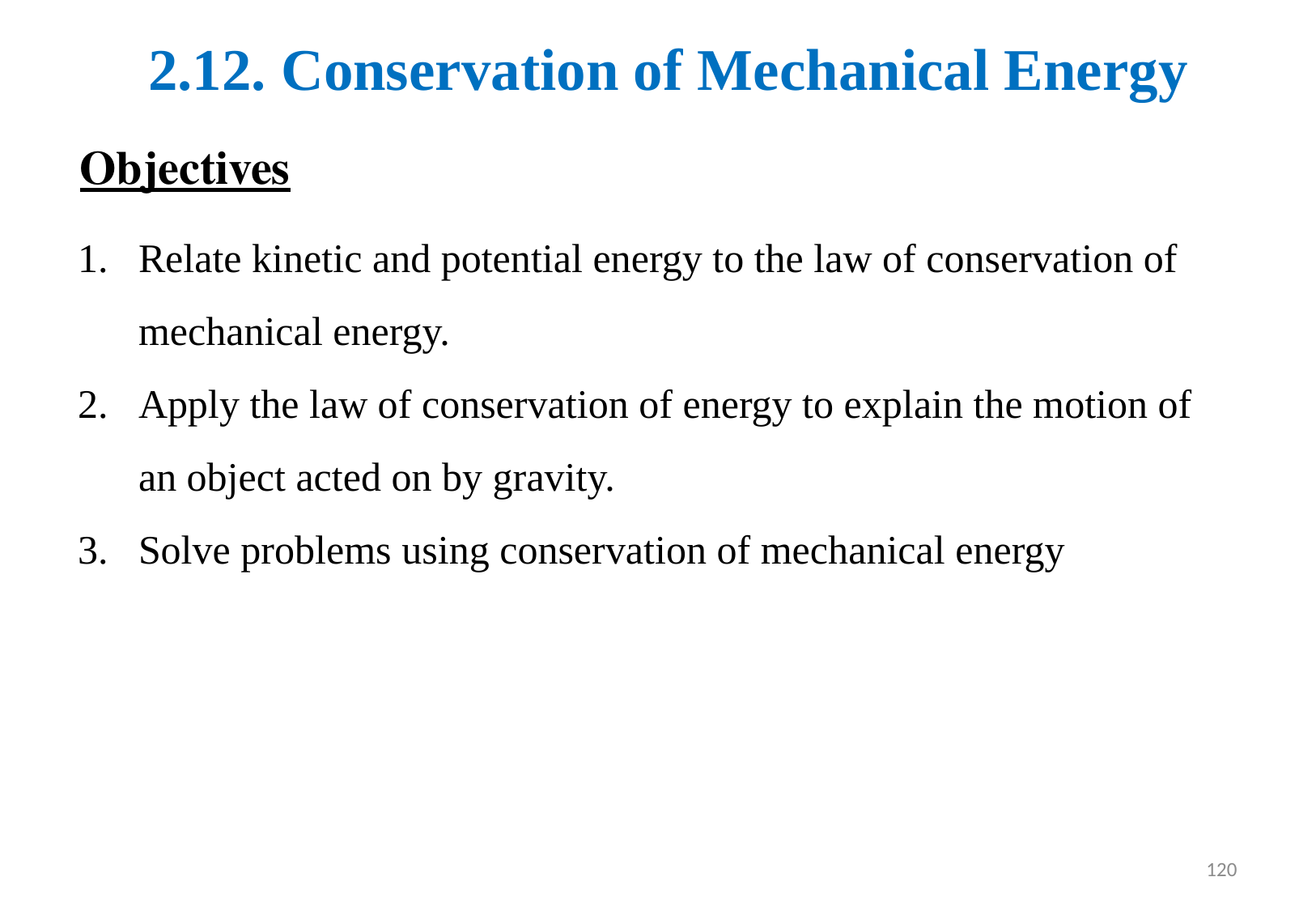

2.12. Conservation of Mechanical Energy
Objectives
Relate kinetic and potential energy to the law of conservation of mechanical energy.
Apply the law of conservation of energy to explain the motion of an object acted on by gravity.
Solve problems using conservation of mechanical energy
120